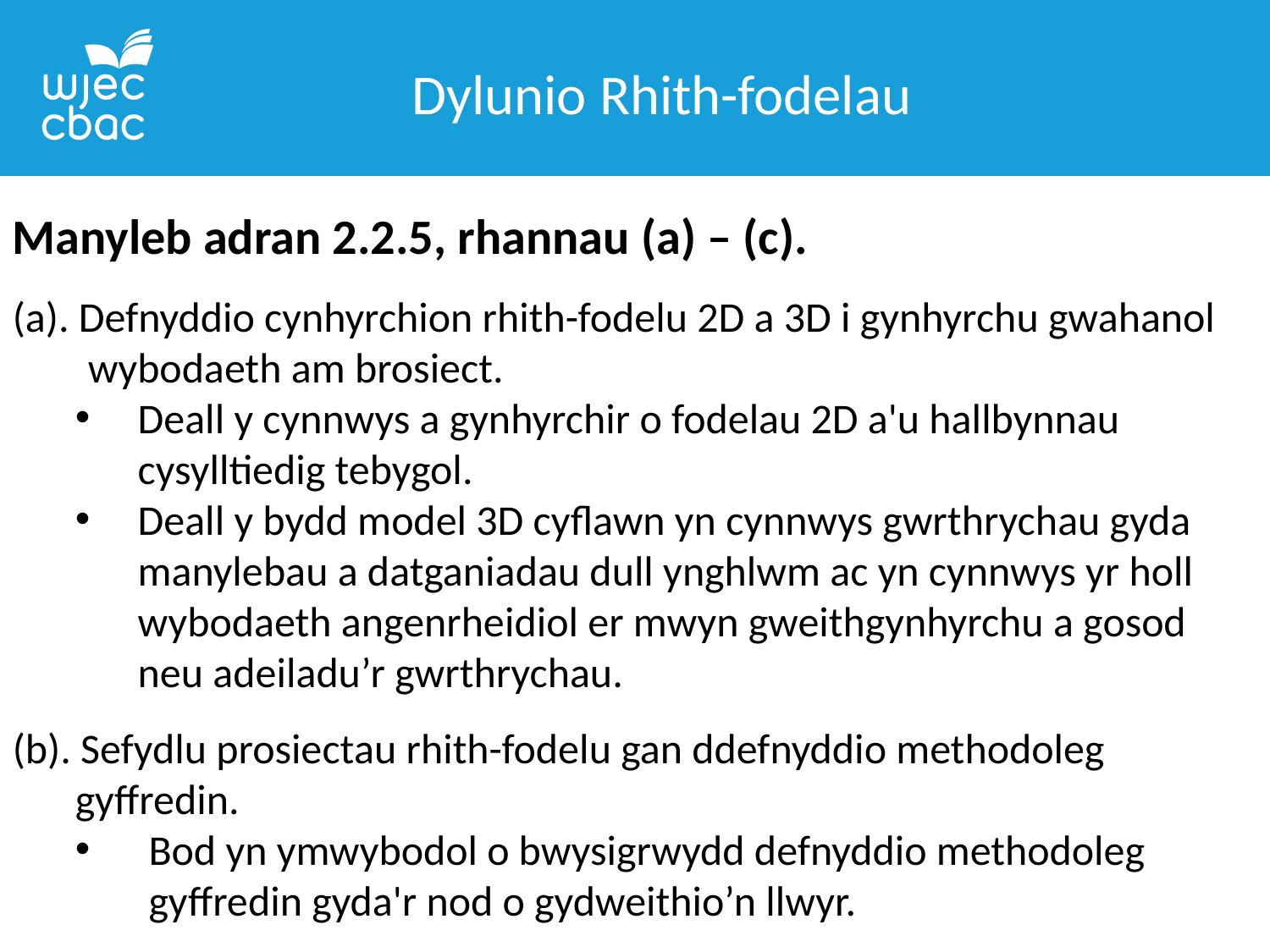

Dylunio Rhith-fodelau
Manyleb adran 2.2.5, rhannau (a) – (c).

(a). Defnyddio cynhyrchion rhith-fodelu 2D a 3D i gynhyrchu gwahanol wybodaeth am brosiect.
Deall y cynnwys a gynhyrchir o fodelau 2D a'u hallbynnau cysylltiedig tebygol.
Deall y bydd model 3D cyflawn yn cynnwys gwrthrychau gyda manylebau a datganiadau dull ynghlwm ac yn cynnwys yr holl wybodaeth angenrheidiol er mwyn gweithgynhyrchu a gosod neu adeiladu’r gwrthrychau.

(b). Sefydlu prosiectau rhith-fodelu gan ddefnyddio methodoleg gyffredin.
Bod yn ymwybodol o bwysigrwydd defnyddio methodoleg gyffredin gyda'r nod o gydweithio’n llwyr.